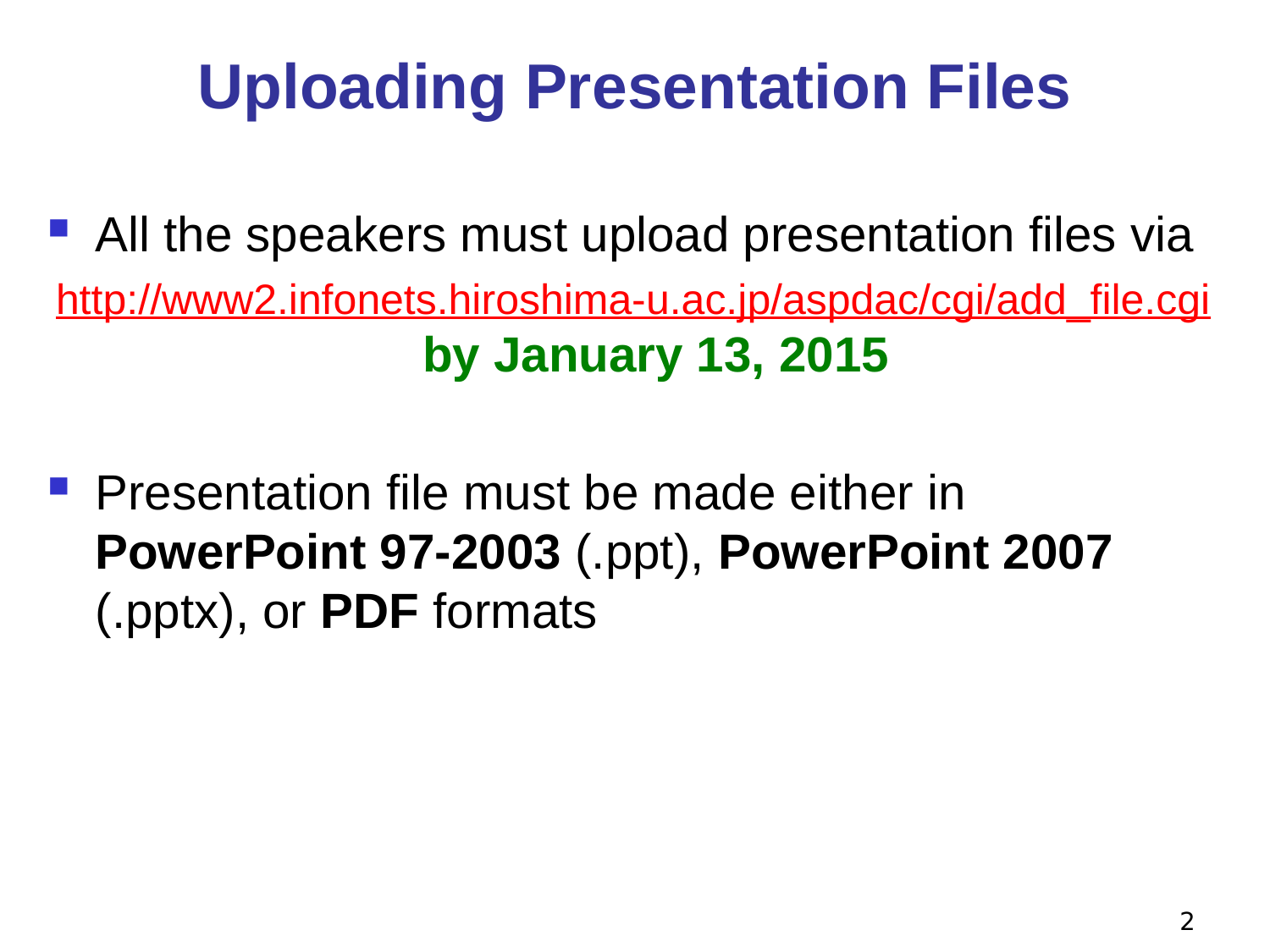

# Uploading Presentation Files
All the speakers must upload presentation files via
http://www2.infonets.hiroshima-u.ac.jp/aspdac/cgi/add_file.cgi
by January 13, 2015

Presentation file must be made either in PowerPoint 97-2003 (.ppt), PowerPoint 2007 (.pptx), or PDF formats
2